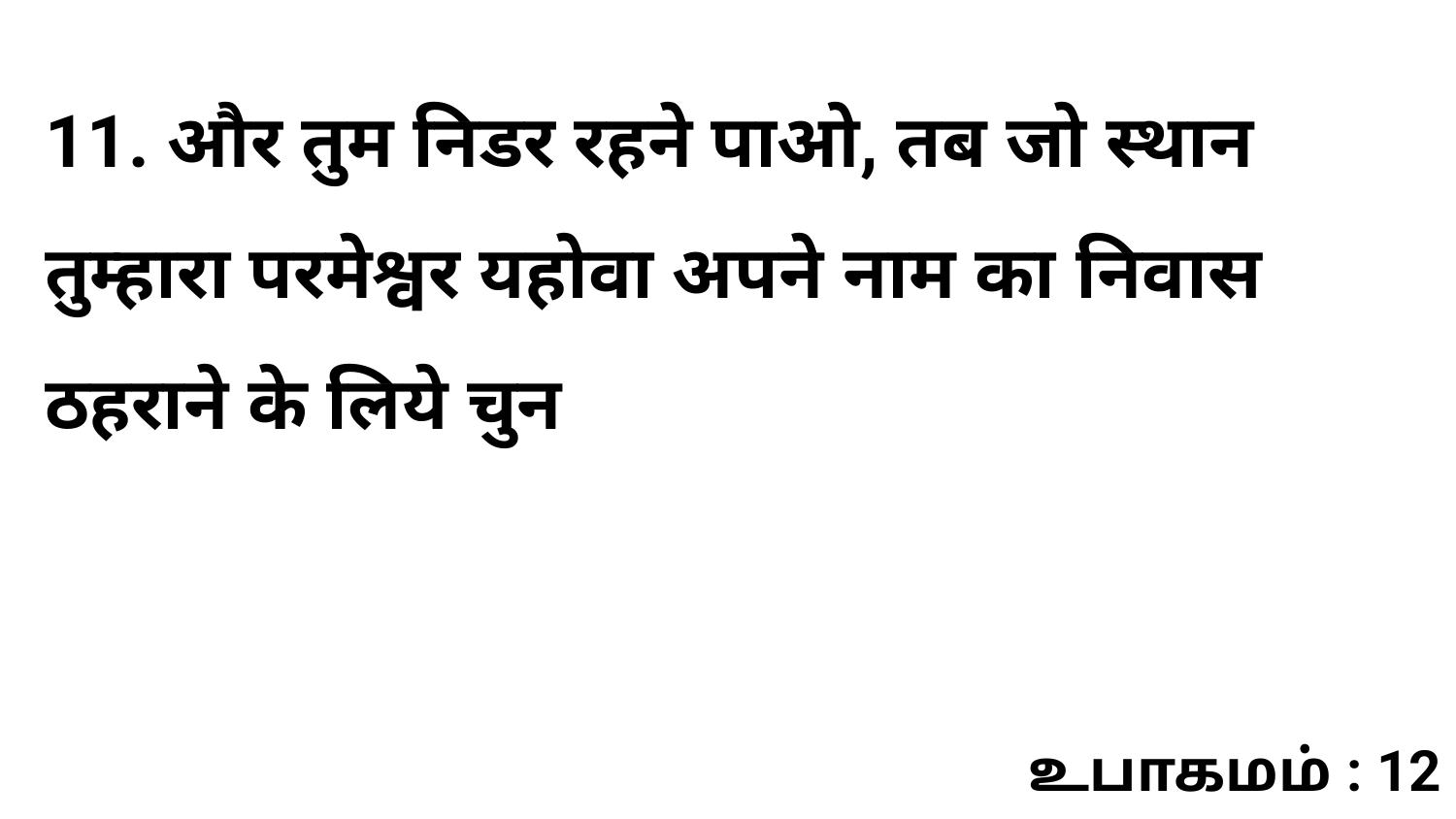

11. और तुम निडर रहने पाओ, तब जो स्थान तुम्हारा परमेश्वर यहोवा अपने नाम का निवास ठहराने के लिये चुन
உபாகமம் : 12